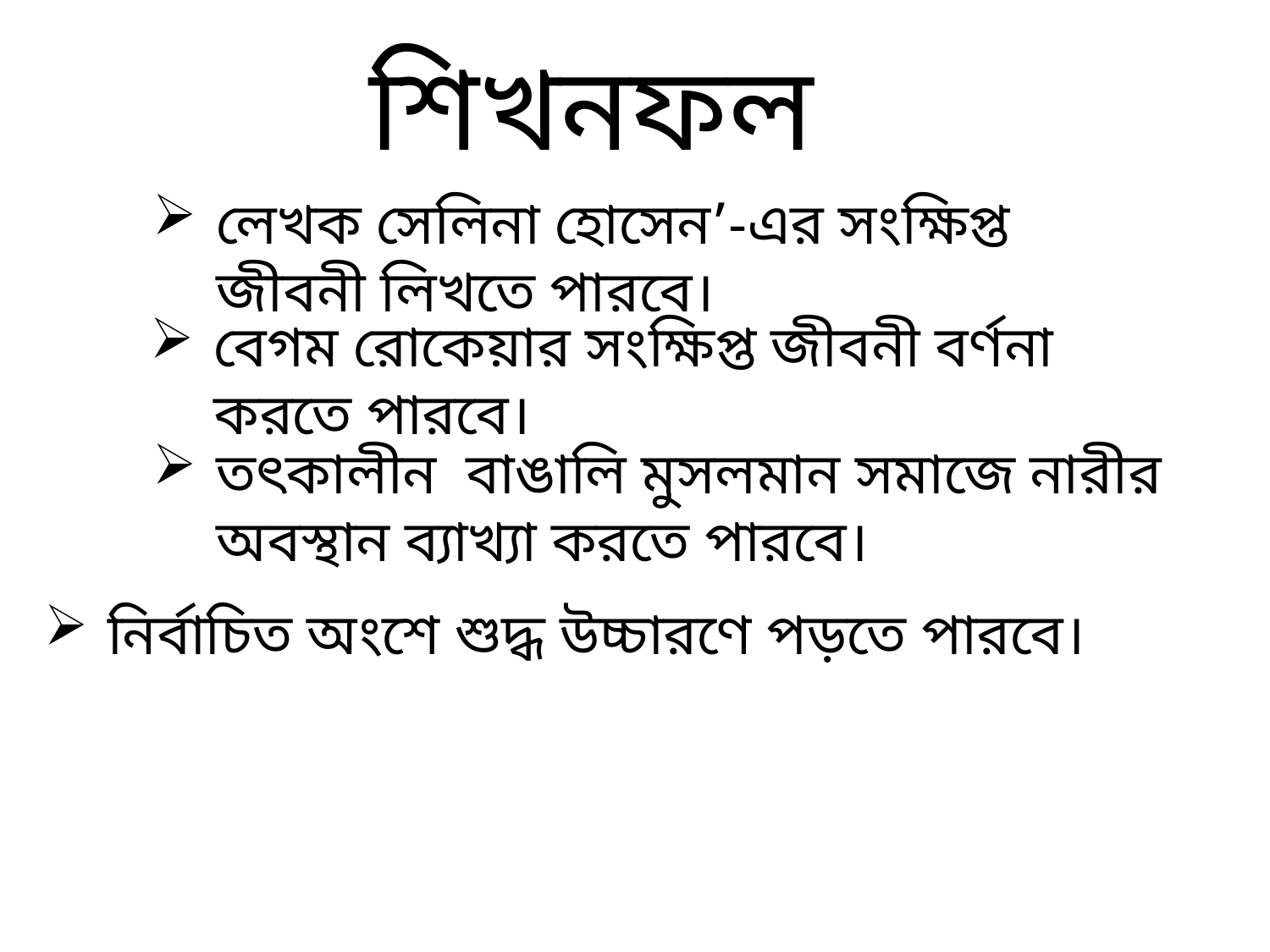

শিখনফল
লেখক সেলিনা হোসেন’-এর সংক্ষিপ্ত জীবনী লিখতে পারবে।
বেগম রোকেয়ার সংক্ষিপ্ত জীবনী বর্ণনা করতে পারবে।
তৎকালীন  বাঙালি মুসলমান সমাজে নারীর অবস্থান ব্যাখ্যা করতে পারবে।
নির্বাচিত অংশে শুদ্ধ উচ্চারণে পড়তে পারবে।